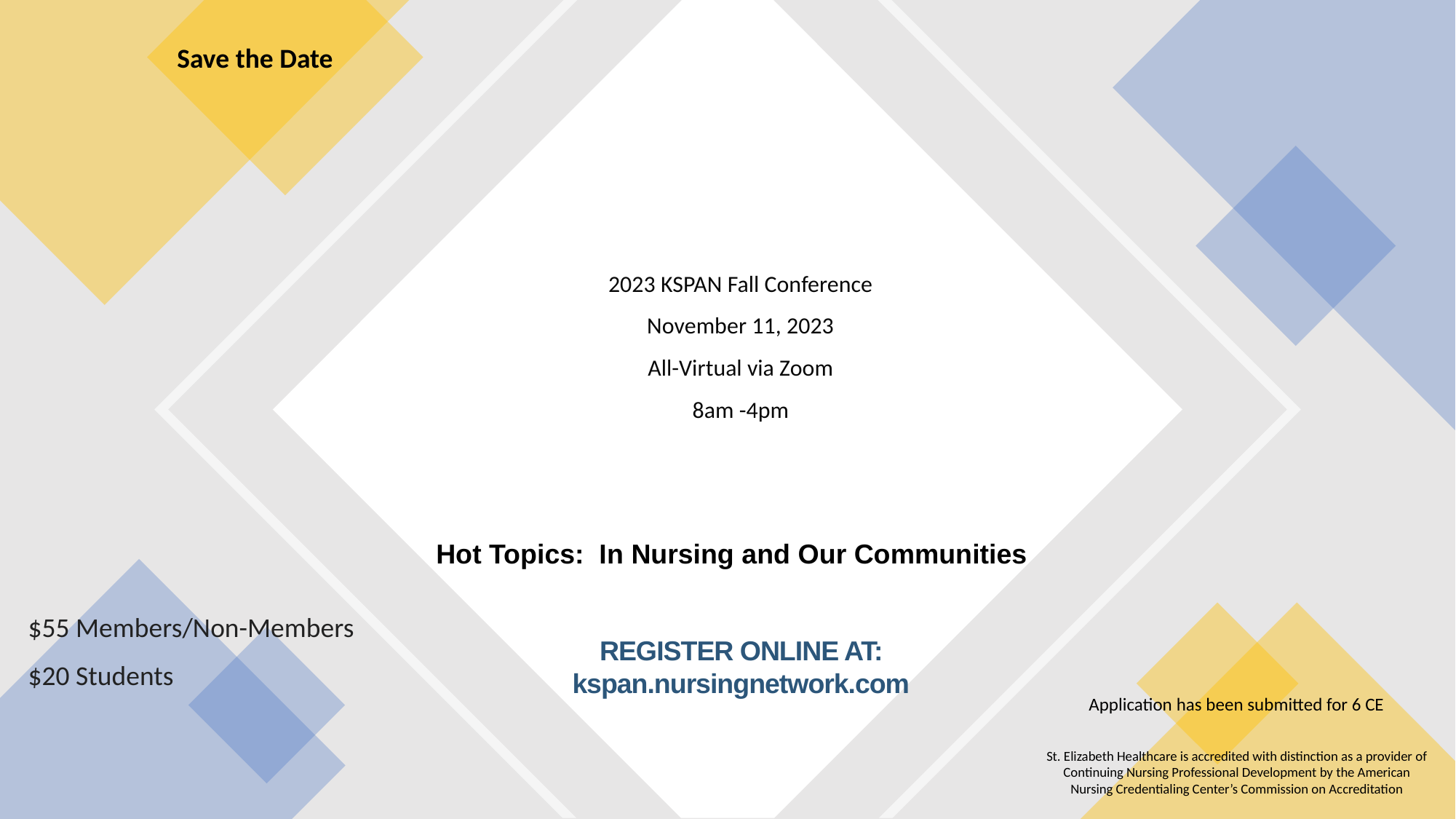

Save the Date

# 2023 KSPAN Fall Conference November 11, 2023 All-Virtual via Zoom 8am -4pm
Hot Topics:  In Nursing and Our Communities

$55 Members/Non-Members
$20 Students

REGISTER ONLINE AT: kspan.nursingnetwork.com

Application has been submitted for 6 CE

St. Elizabeth Healthcare is accredited with distinction as a provider of Continuing Nursing Professional Development by the American Nursing Credentialing Center’s Commission on Accreditation